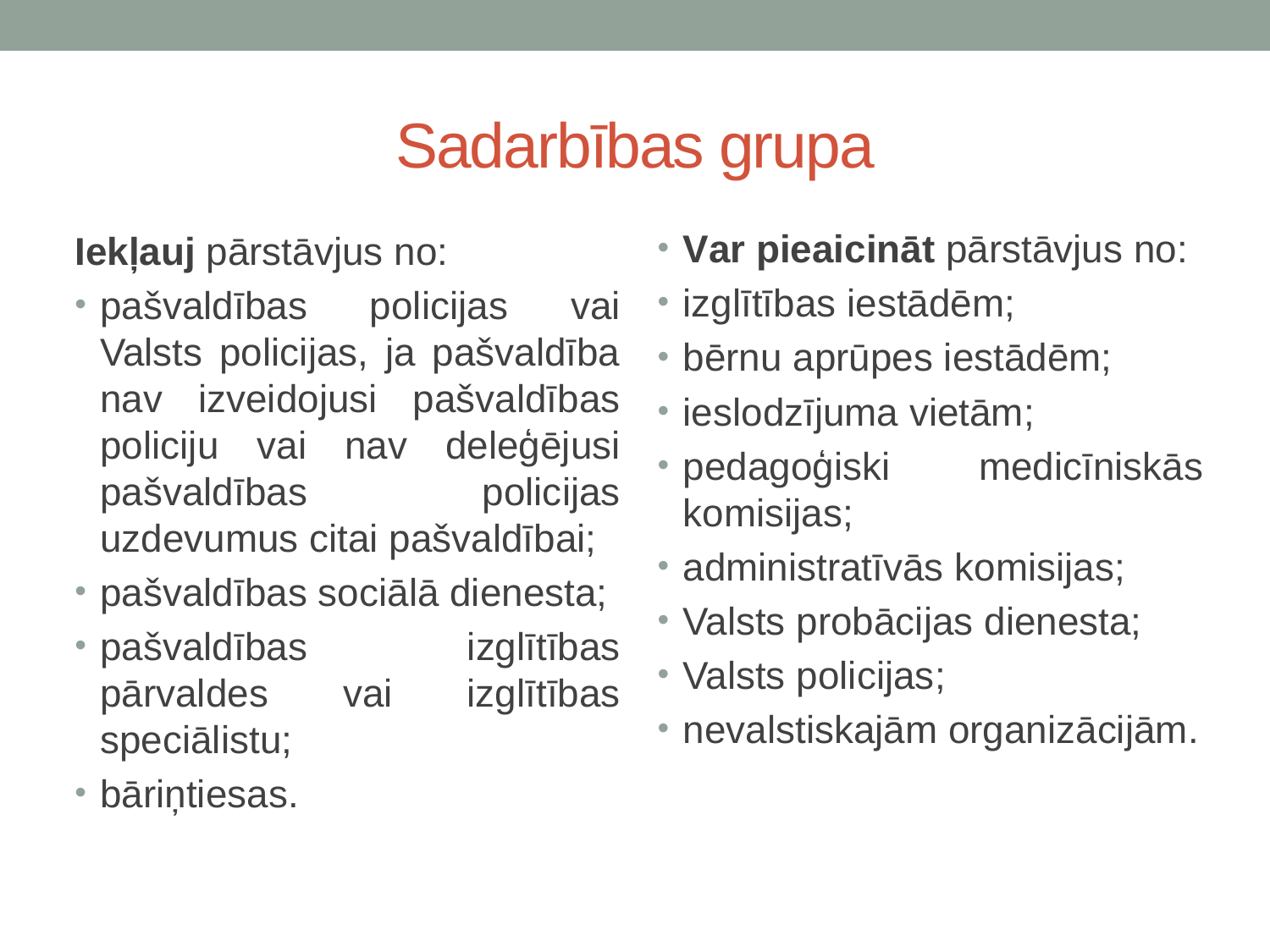

# Sadarbības grupa
Var pieaicināt pārstāvjus no:
izglītības iestādēm;
bērnu aprūpes iestādēm;
ieslodzījuma vietām;
pedagoģiski medicīniskās komisijas;
administratīvās komisijas;
Valsts probācijas dienesta;
Valsts policijas;
nevalstiskajām organizācijām.
Iekļauj pārstāvjus no:
pašvaldības policijas vai Valsts policijas, ja pašvaldība nav izveidojusi pašvaldības policiju vai nav deleģējusi pašvaldības policijas uzdevumus citai pašvaldībai;
pašvaldības sociālā dienesta;
pašvaldības izglītības pārvaldes vai izglītības speciālistu;
bāriņtiesas.